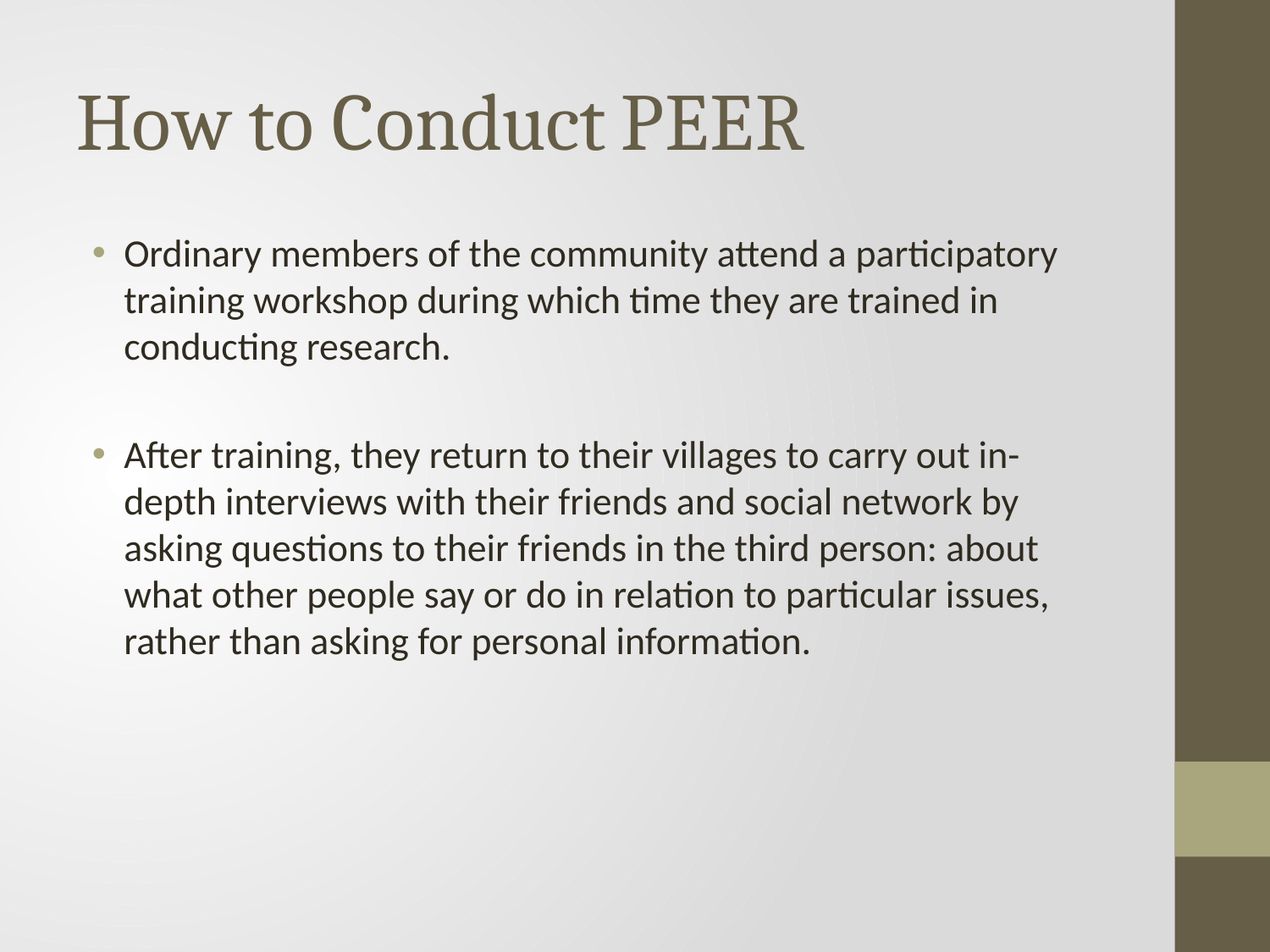

# How to Conduct PEER
Ordinary members of the community attend a participatory training workshop during which time they are trained in conducting research.

After training, they return to their villages to carry out in-depth interviews with their friends and social network by asking questions to their friends in the third person: about what other people say or do in relation to particular issues, rather than asking for personal information.